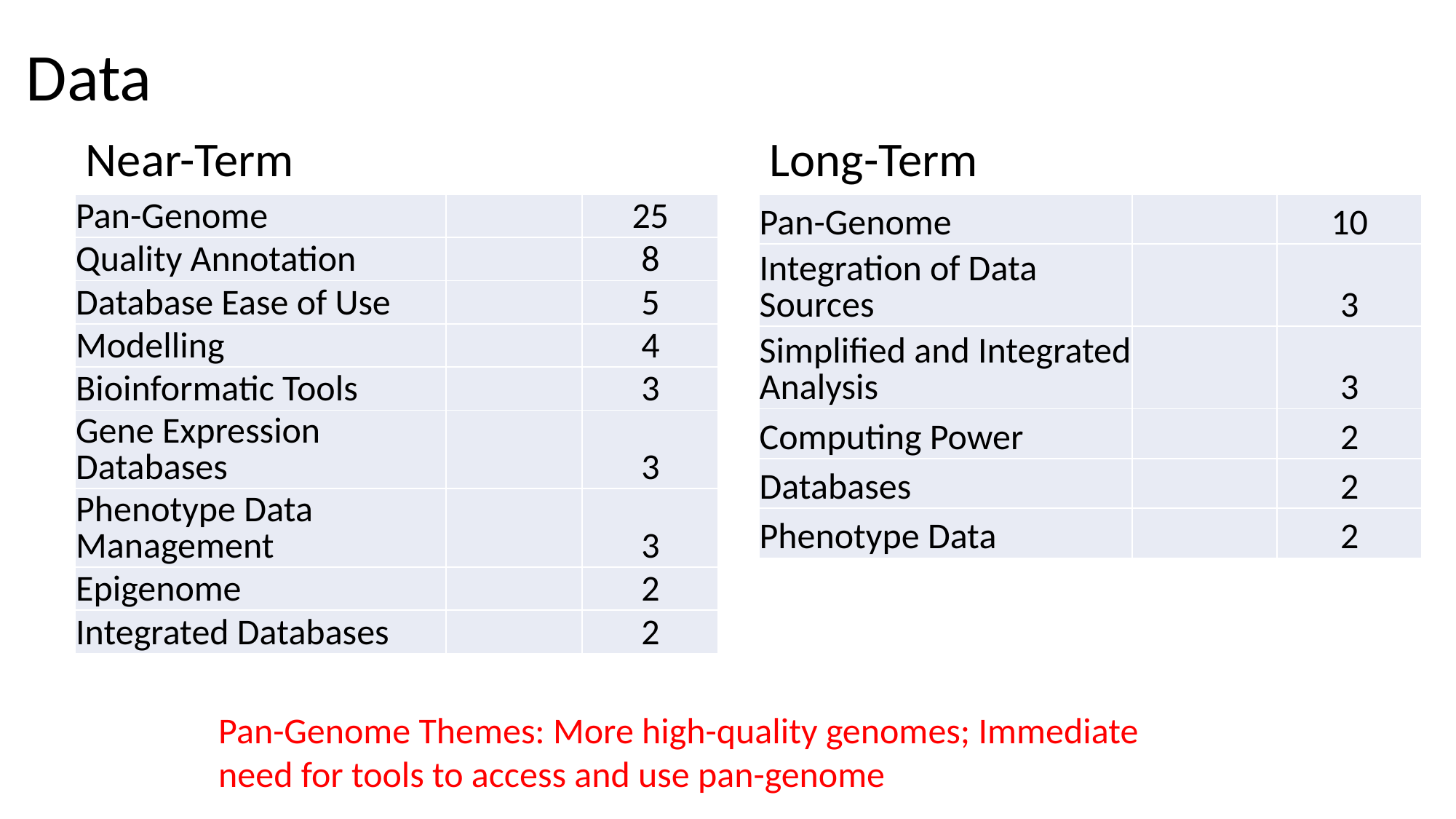

# Data
Long-Term
Near-Term
| Pan-Genome |  | 25 |
| --- | --- | --- |
| Quality Annotation |  | 8 |
| Database Ease of Use |  | 5 |
| Modelling |  | 4 |
| Bioinformatic Tools |  | 3 |
| Gene Expression Databases |  | 3 |
| Phenotype Data Management |  | 3 |
| Epigenome |  | 2 |
| Integrated Databases |  | 2 |
| Pan-Genome |  | 10 |
| --- | --- | --- |
| Integration of Data Sources |  | 3 |
| Simplified and Integrated Analysis |  | 3 |
| Computing Power |  | 2 |
| Databases |  | 2 |
| Phenotype Data |  | 2 |
Pan-Genome Themes: More high-quality genomes; Immediate need for tools to access and use pan-genome